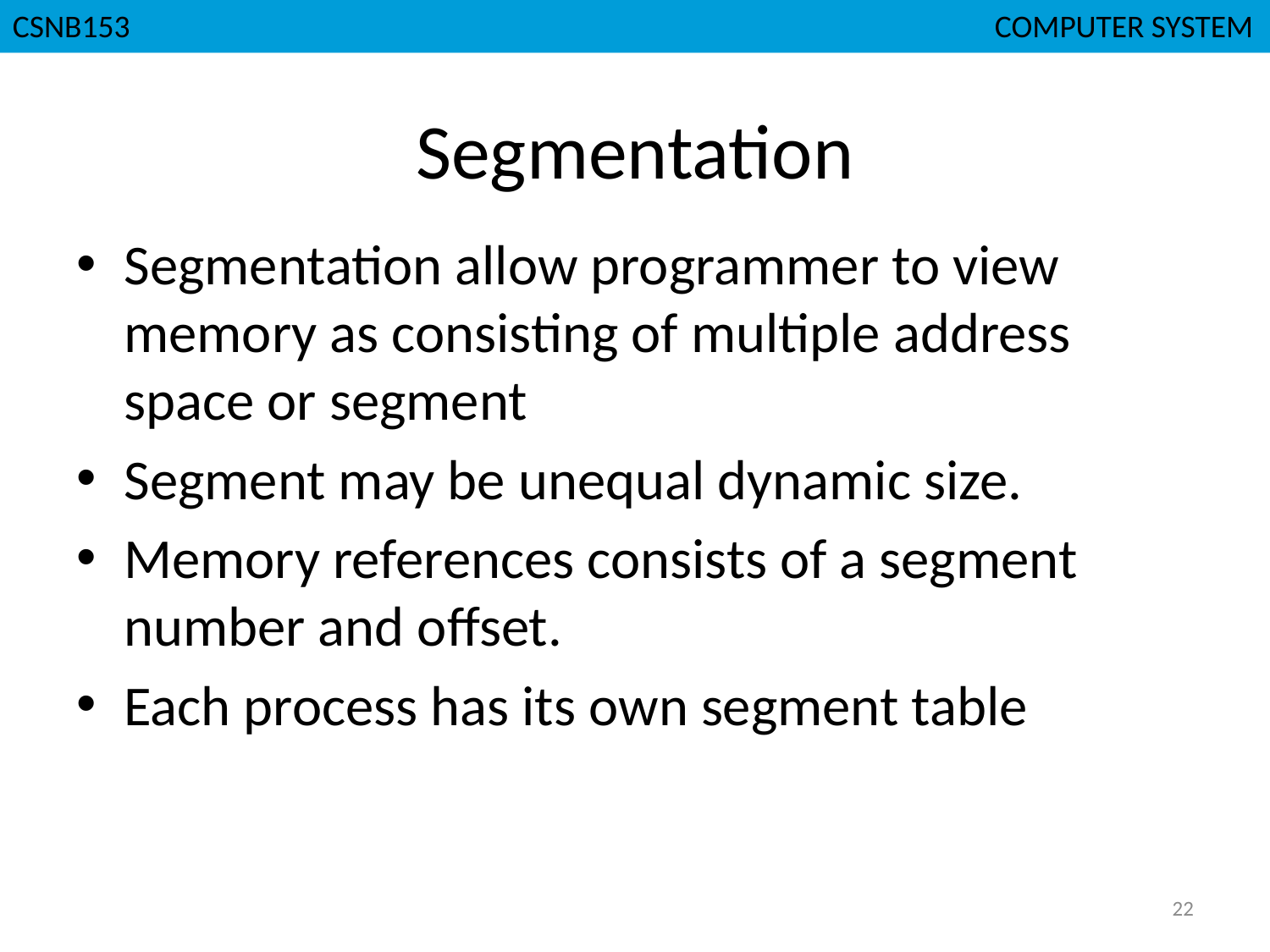

# Segmentation
Segmentation allow programmer to view memory as consisting of multiple address space or segment
Segment may be unequal dynamic size.
Memory references consists of a segment number and offset.
Each process has its own segment table
22